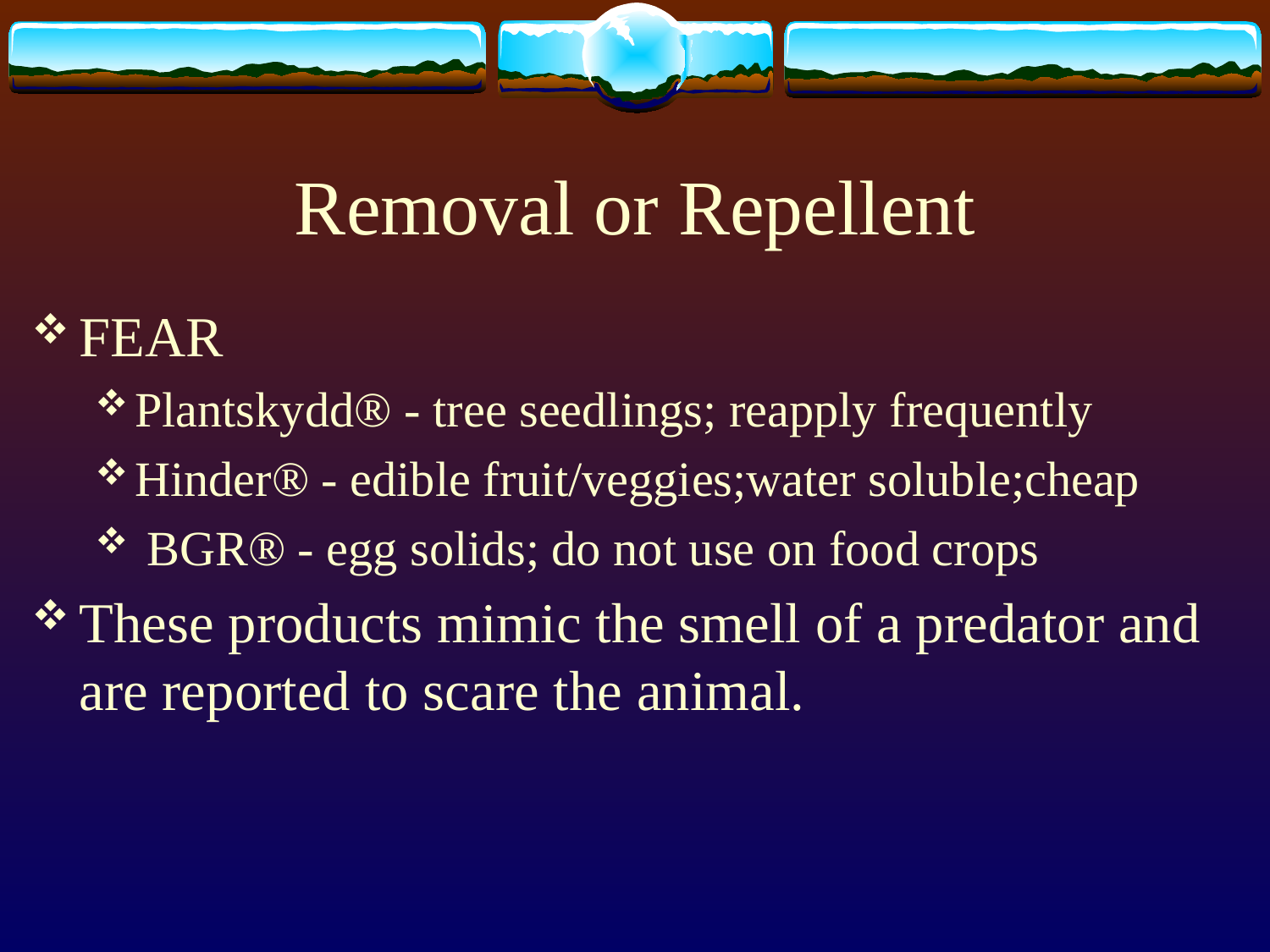

# Removal or Repellent
FEAR
Plantskydd® - tree seedlings; reapply frequently
Hinder® - edible fruit/veggies;water soluble;cheap
 BGR® - egg solids; do not use on food crops
These products mimic the smell of a predator and are reported to scare the animal.